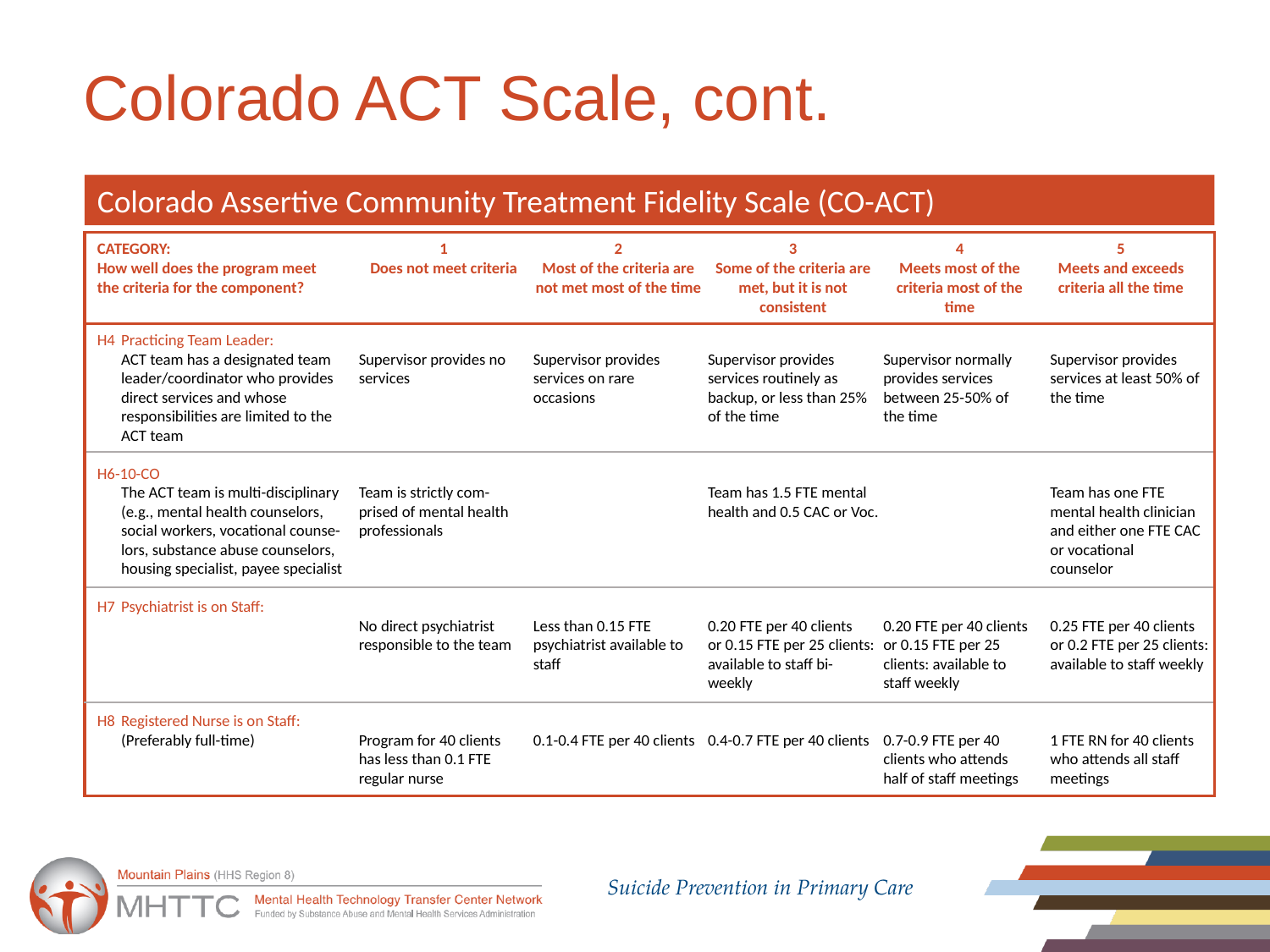

# Colorado ACT Scale, cont.
Colorado Assertive Community Treatment Fidelity Scale (CO-ACT)

CATEGORY:	1	2	3	4	5
How well does the program meet	Does not meet criteria	Most of the criteria are	Some of the criteria are	Meets most of the	Meets and exceeds
the criteria for the component?		not met most of the time	met, but it is not	criteria most of the	criteria all the time
			consistent	time
H4	Practicing Team Leader:
	ACT team has a designated team	Supervisor provides no	Supervisor provides	Supervisor provides	Supervisor normally	Supervisor provides
	leader/coordinator who provides	services	services on rare	services routinely as	provides services 	services at least 50% of
	direct services and whose 		occasions	backup, or less than 25%	between 25-50% of	the time
	responsibilities are limited to the			of the time	the time
	ACT team

H6-10-CO
	The ACT team is multi-disciplinary	Team is strictly com-		Team has 1.5 FTE mental		Team has one FTE
	(e.g., mental health counselors,	prised of mental health		health and 0.5 CAC or Voc.		mental health clinician
	social workers, vocational counse-	professionals				and either one FTE CAC
	lors, substance abuse counselors,					or vocational
	housing specialist, payee specialist 					counselor

H7 	Psychiatrist is on Staff:
		No direct psychiatrist	Less than 0.15 FTE	0.20 FTE per 40 clients	0.20 FTE per 40 clients	0.25 FTE per 40 clients
		responsible to the team	psychiatrist available to	or 0.15 FTE per 25 clients:	or 0.15 FTE per 25	or 0.2 FTE per 25 clients:
			staff	available to staff bi-	clients: available to	available to staff weekly
				weekly	staff weekly

H8 	Registered Nurse is on Staff:
	(Preferably full-time)	Program for 40 clients	0.1-0.4 FTE per 40 clients	0.4-0.7 FTE per 40 clients	0.7-0.9 FTE per 40 	1 FTE RN for 40 clients
		has less than 0.1 FTE			clients who attends	who attends all staff
		regular nurse			half of staff meetings	meetings